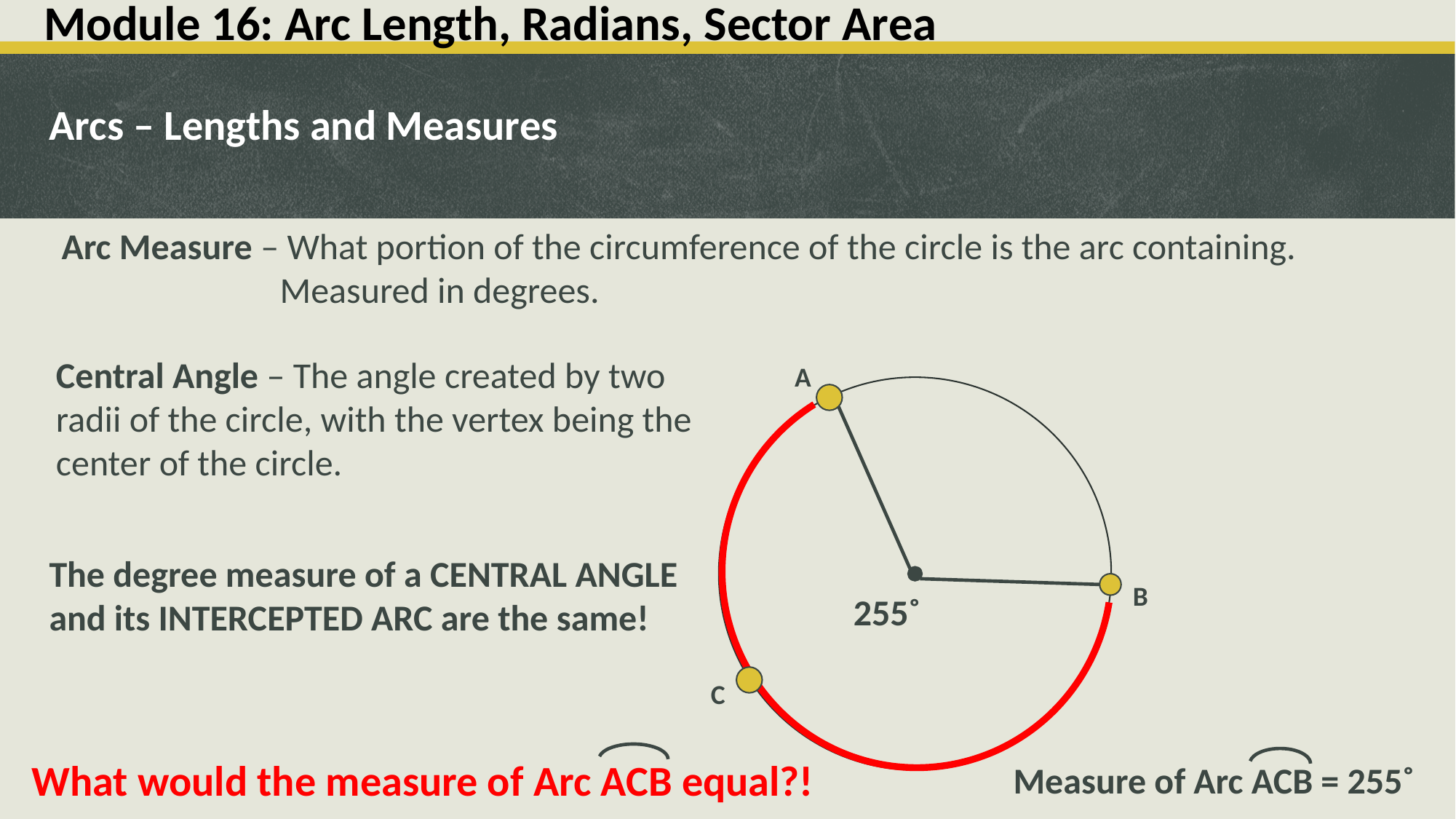

# Module 16: Arc Length, Radians, Sector Area
Arcs – Lengths and Measures
Arc Measure – What portion of the circumference of the circle is the arc containing.
		Measured in degrees.
Central Angle – The angle created by two
radii of the circle, with the vertex being the center of the circle.
A

The degree measure of a CENTRAL ANGLE and its INTERCEPTED ARC are the same!

B

255˚

C

What would the measure of Arc ACB equal?!

Measure of Arc ACB = 255˚